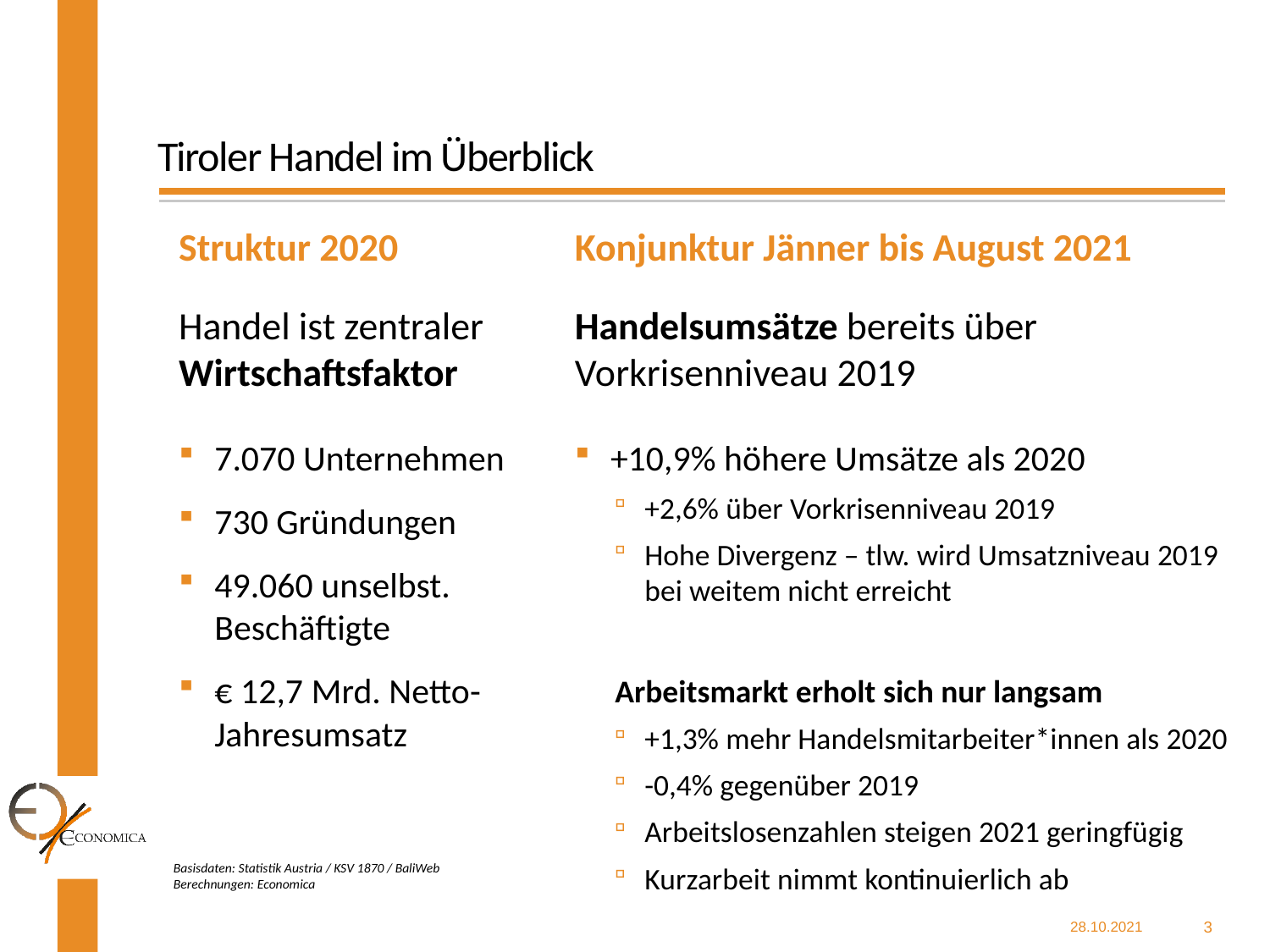

# Tiroler Handel im Überblick
Struktur 2020
Handel ist zentraler Wirtschaftsfaktor
7.070 Unternehmen
730 Gründungen
49.060 unselbst.
Beschäftigte
€ 12,7 Mrd. Netto-Jahresumsatz

Konjunktur Jänner bis August 2021
Handelsumsätze bereits über Vorkrisenniveau 2019
+10,9% höhere Umsätze als 2020
+2,6% über Vorkrisenniveau 2019
Hohe Divergenz – tlw. wird Umsatzniveau 2019 bei weitem nicht erreicht
Arbeitsmarkt erholt sich nur langsam
+1,3% mehr Handelsmitarbeiter*innen als 2020
-0,4% gegenüber 2019
Arbeitslosenzahlen steigen 2021 geringfügig
Kurzarbeit nimmt kontinuierlich ab
Basisdaten: Statistik Austria / KSV 1870 / BaliWeb
Berechnungen: Economica

28.10.2021
3